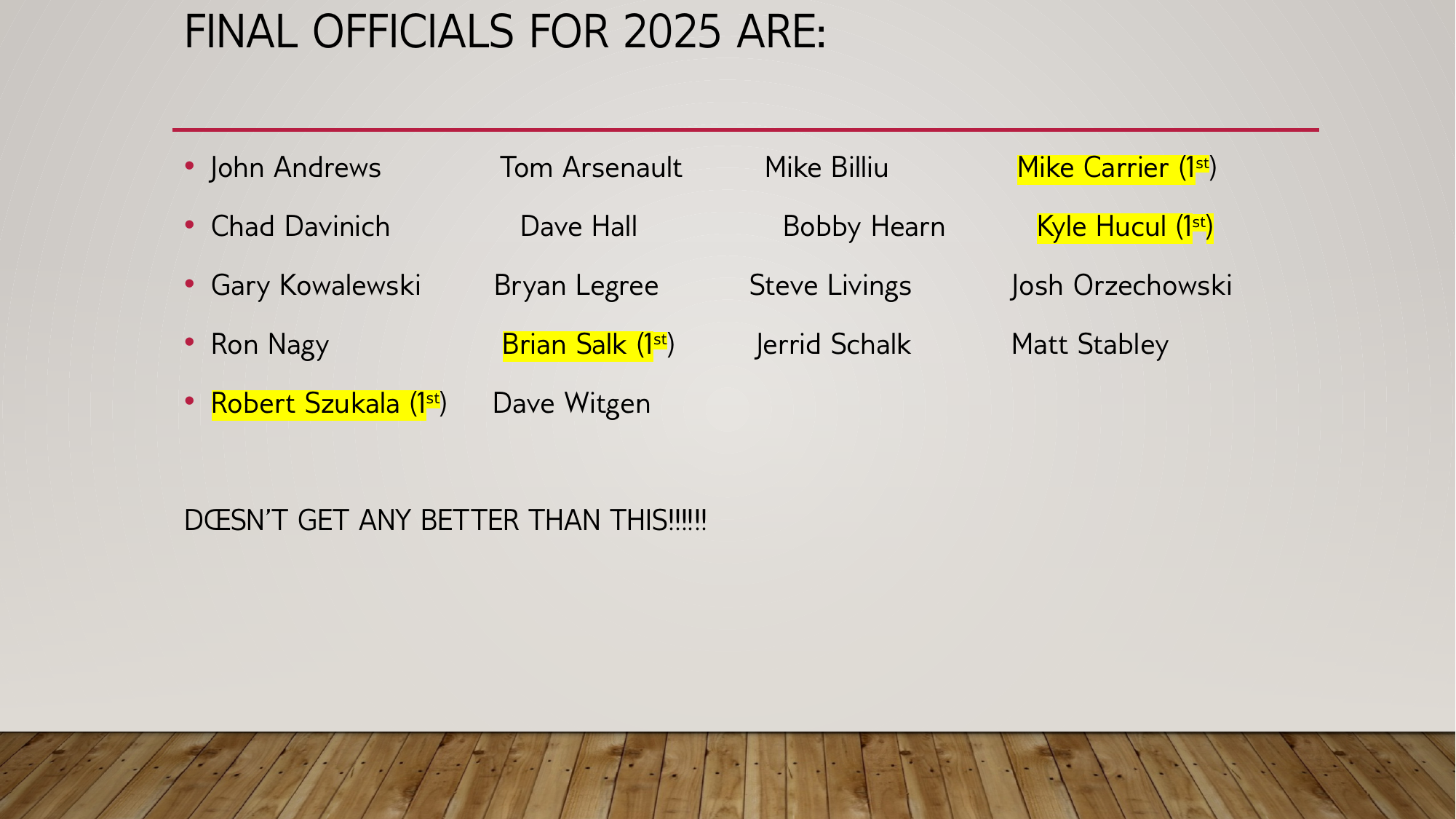

# Final officials for 2025 are:
John Andrews             Tom Arsenault         Mike Billiu              Mike Carrier (1st)
Chad Davinich	          Dave Hall                Bobby Hearn          Kyle Hucul (1st)
Gary Kowalewski        Bryan Legree          Steve Livings           Josh Orzechowski
Ron Nagy                   Brian Salk (1st)         Jerrid Schalk           Matt Stabley
Robert Szukala (1st)     Dave Witgen

DOESN’T GET ANY BETTER THAN THIS!!!!!!